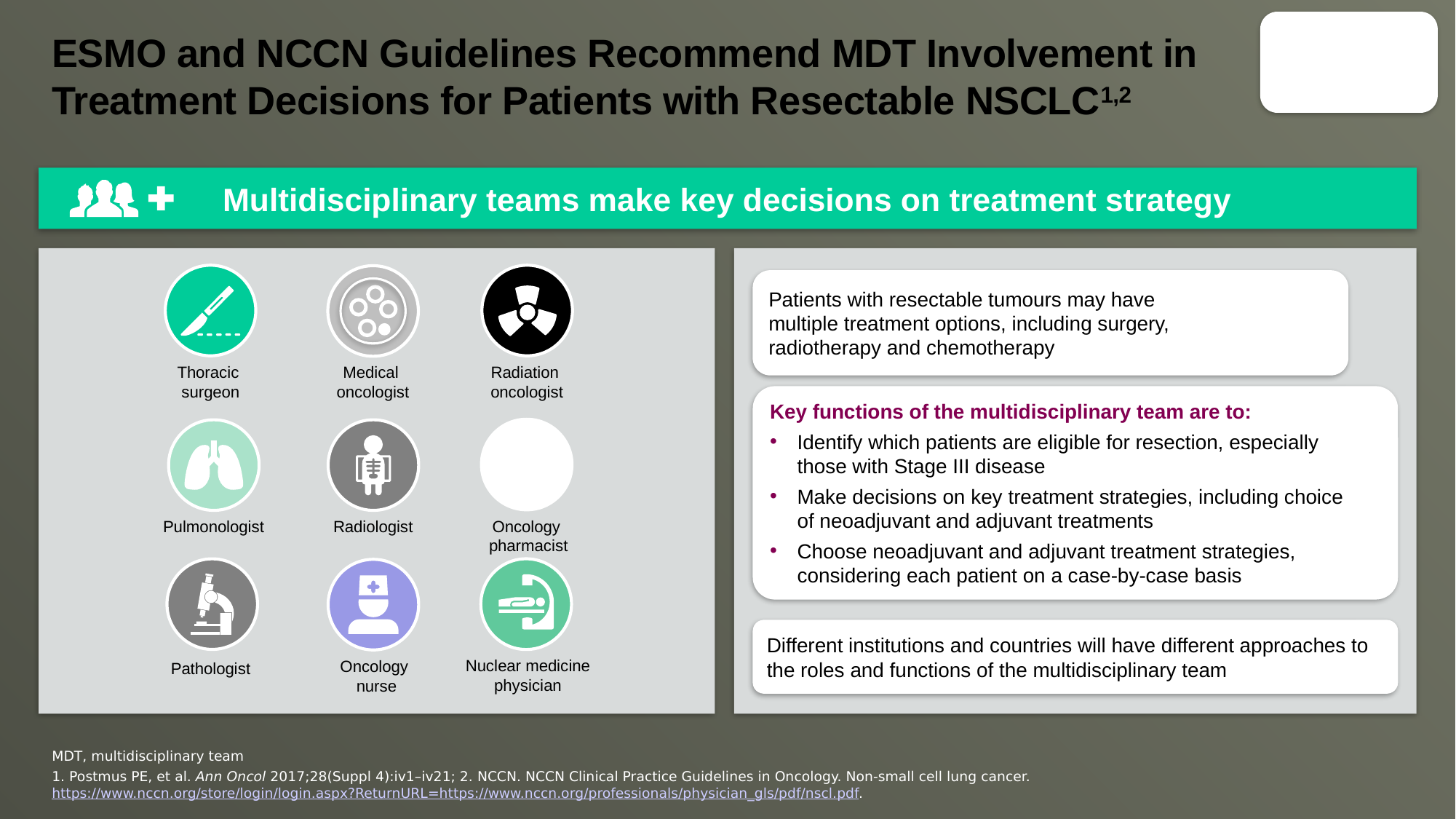

# ESMO and NCCN Guidelines Recommend MDT Involvement in Treatment Decisions for Patients with Resectable NSCLC1,2
Multidisciplinary teams make key decisions on treatment strategy

Thoracic
surgeon
Radiation
oncologist
Medical
oncologist

Oncology
pharmacist
Pulmonologist
Radiologist

Nuclear medicine
physician
Oncology
nurse
Pathologist
Patients with resectable tumours may have
multiple treatment options, including surgery,
radiotherapy and chemotherapy
Key functions of the multidisciplinary team are to:
Identify which patients are eligible for resection, especially
those with Stage III disease
Make decisions on key treatment strategies, including choice
of neoadjuvant and adjuvant treatments
Choose neoadjuvant and adjuvant treatment strategies, considering each patient on a case-by-case basis
Different institutions and countries will have different approaches to the roles and functions of the multidisciplinary team

MDT, multidisciplinary team
1. Postmus PE, et al. Ann Oncol 2017;28(Suppl 4):iv1–iv21; 2. NCCN. NCCN Clinical Practice Guidelines in Oncology. Non-small cell lung cancer. https://www.nccn.org/store/login/login.aspx?ReturnURL=https://www.nccn.org/professionals/physician_gls/pdf/nscl.pdf.